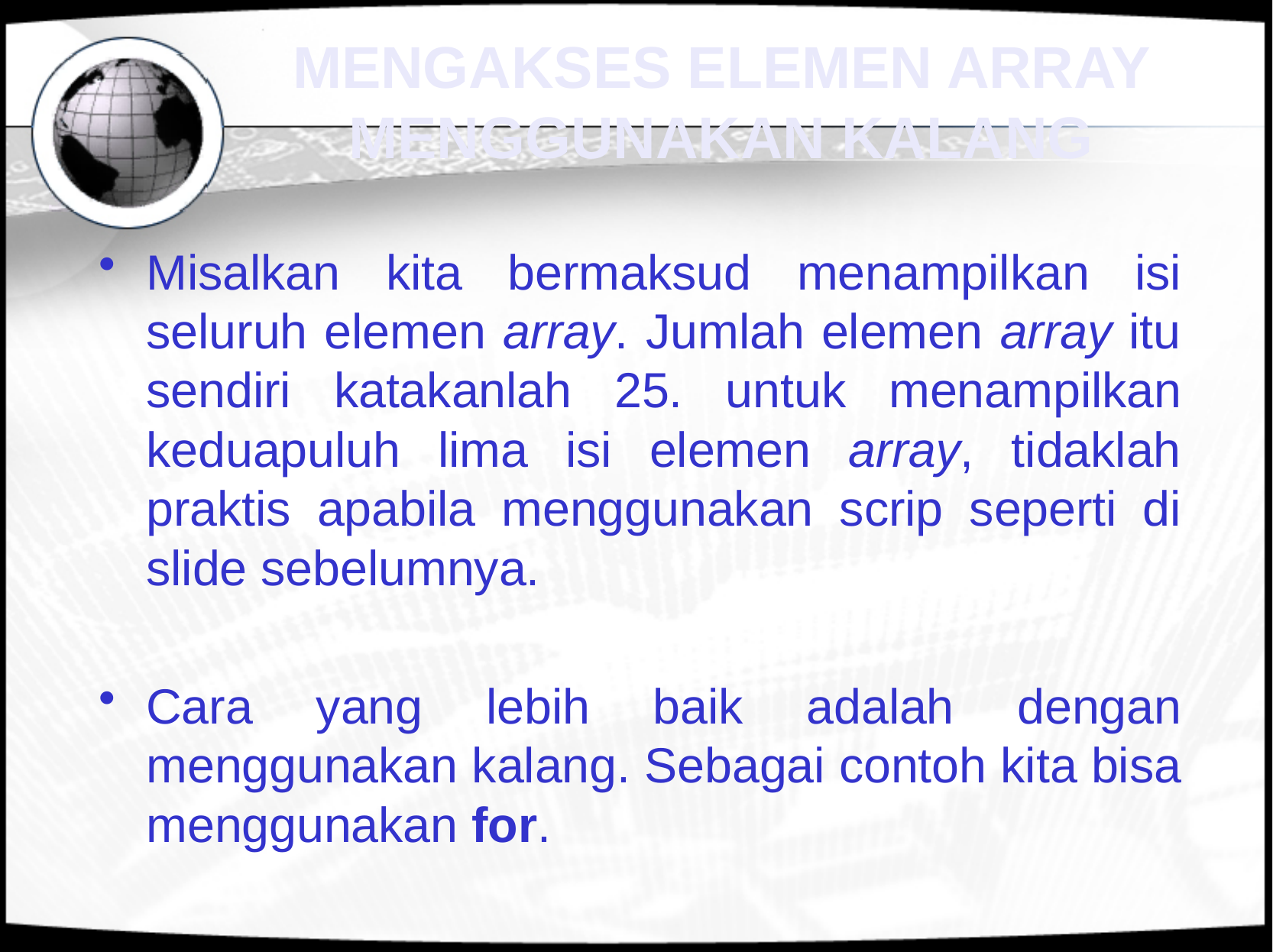

# MENGAKSES ELEMEN ARRAY MENGGUNAKAN KALANG
Misalkan kita bermaksud menampilkan isi seluruh elemen array. Jumlah elemen array itu sendiri katakanlah 25. untuk menampilkan keduapuluh lima isi elemen array, tidaklah praktis apabila menggunakan scrip seperti di slide sebelumnya.

Cara yang lebih baik adalah dengan menggunakan kalang. Sebagai contoh kita bisa menggunakan for.